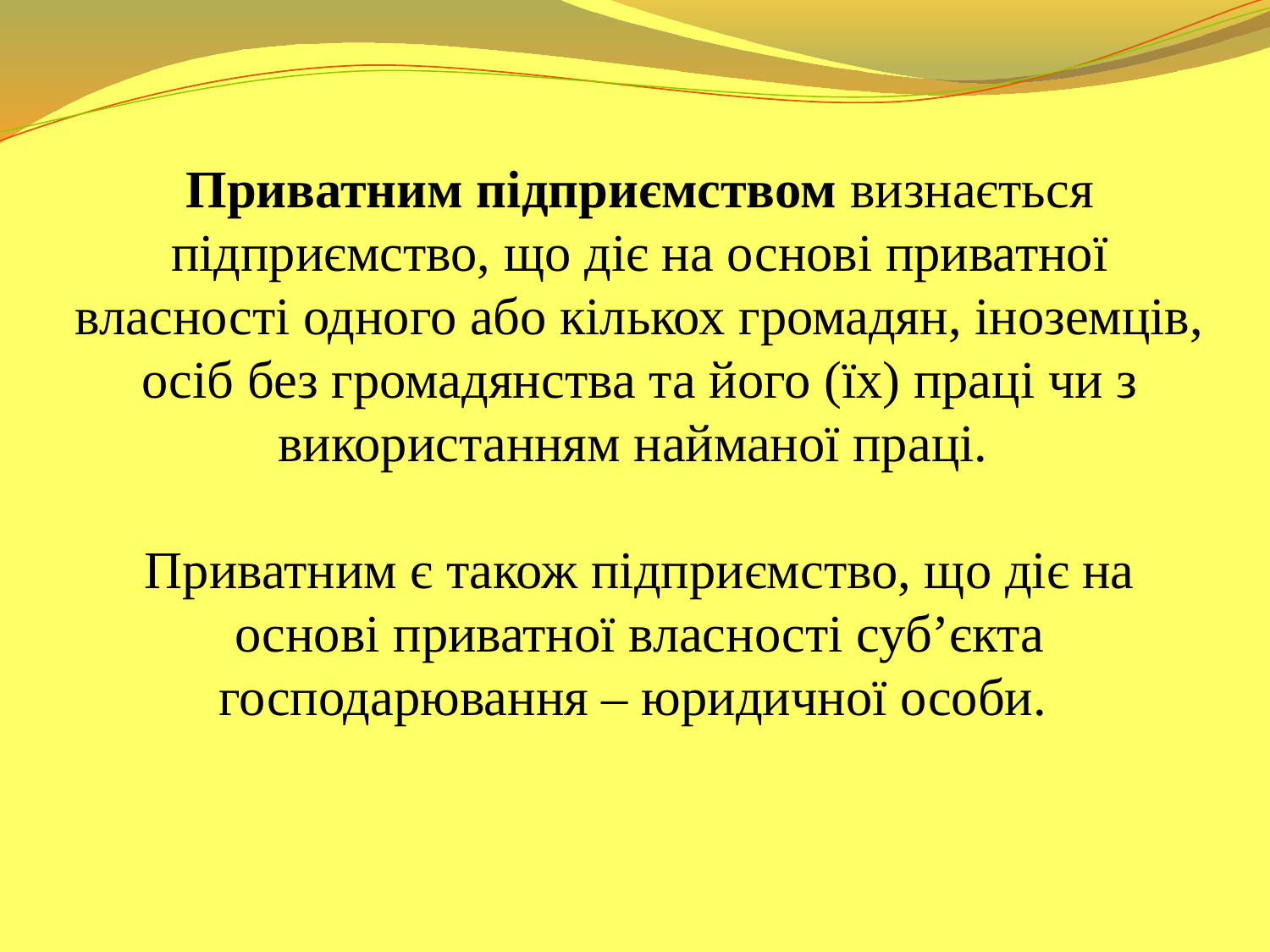

Приватним підприємством визнається підприємство, що діє на основі приватної власності одного або кількох громадян, іноземців, осіб без громадянства та його (їх) праці чи з використанням найманої праці.

Приватним є також підприємство, що діє на основі приватної власності суб’єкта господарювання – юридичної особи.